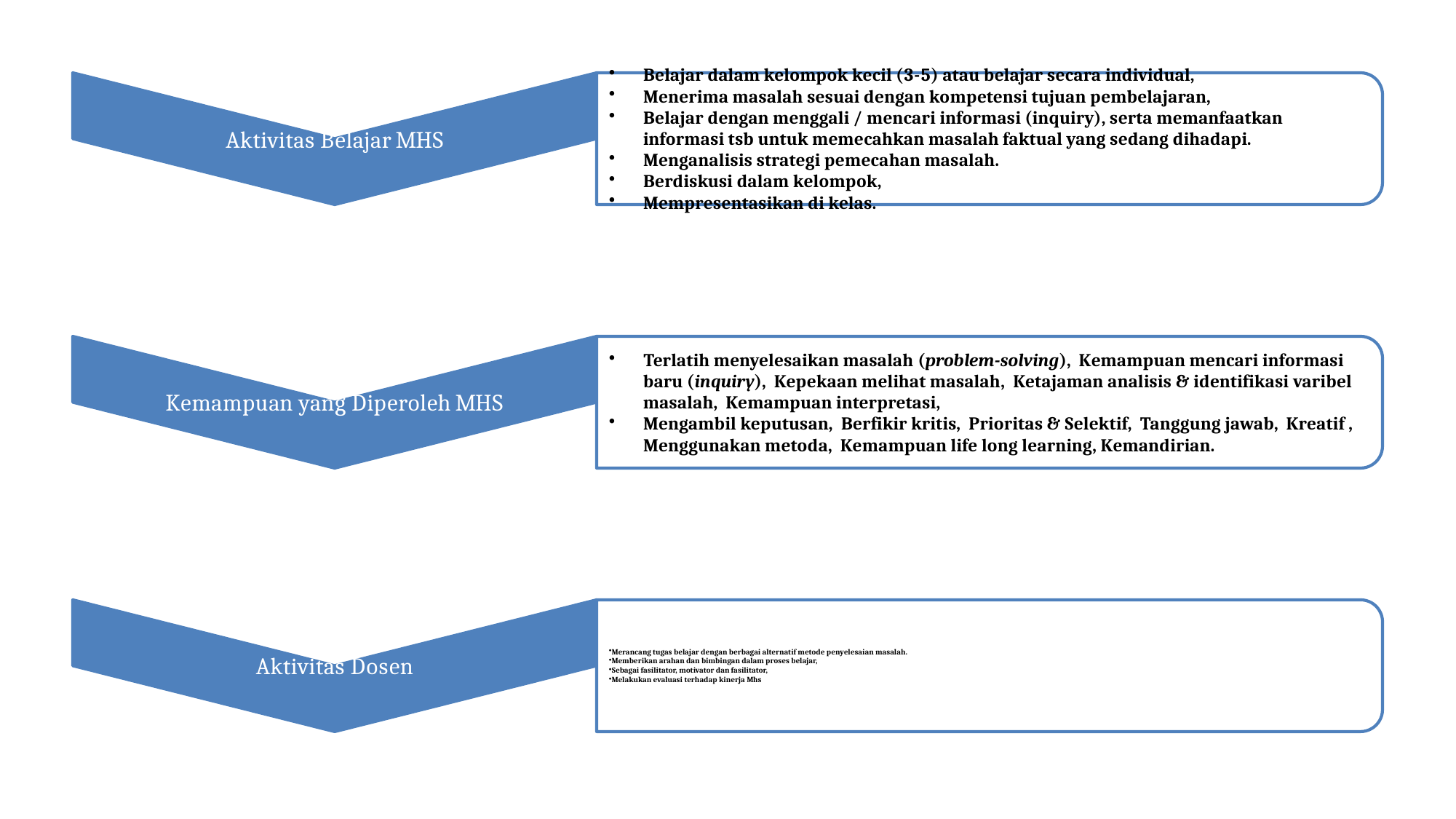

Aktivitas Belajar MHS
Belajar dalam kelompok kecil (3-5) atau belajar secara individual,
Kemampuan yang Diperoleh MHS
Terlatih menyelesaikan masalah (problem-solving),  Kemampuan mencari informasi baru (inquiry),  Kepekaan melihat masalah,  Ketajaman analisis & identifikasi varibel masalah,  Kemampuan interpretasi,
Aktivitas Dosen
Merancang tugas belajar dengan berbagai alternatif metode penyelesaian masalah.
Menerima masalah sesuai dengan kompetensi tujuan pembelajaran,
Belajar dengan menggali / mencari informasi (inquiry), serta memanfaatkan informasi tsb untuk memecahkan masalah faktual yang sedang dihadapi.
Menganalisis strategi pemecahan masalah.
Berdiskusi dalam kelompok,
Mempresentasikan di kelas.
Mengambil keputusan,  Berfikir kritis,  Prioritas & Selektif,  Tanggung jawab,  Kreatif ,  Menggunakan metoda,  Kemampuan life long learning, Kemandirian.
Memberikan arahan dan bimbingan dalam proses belajar,
Sebagai fasilitator, motivator dan fasilitator,
Melakukan evaluasi terhadap kinerja Mhs